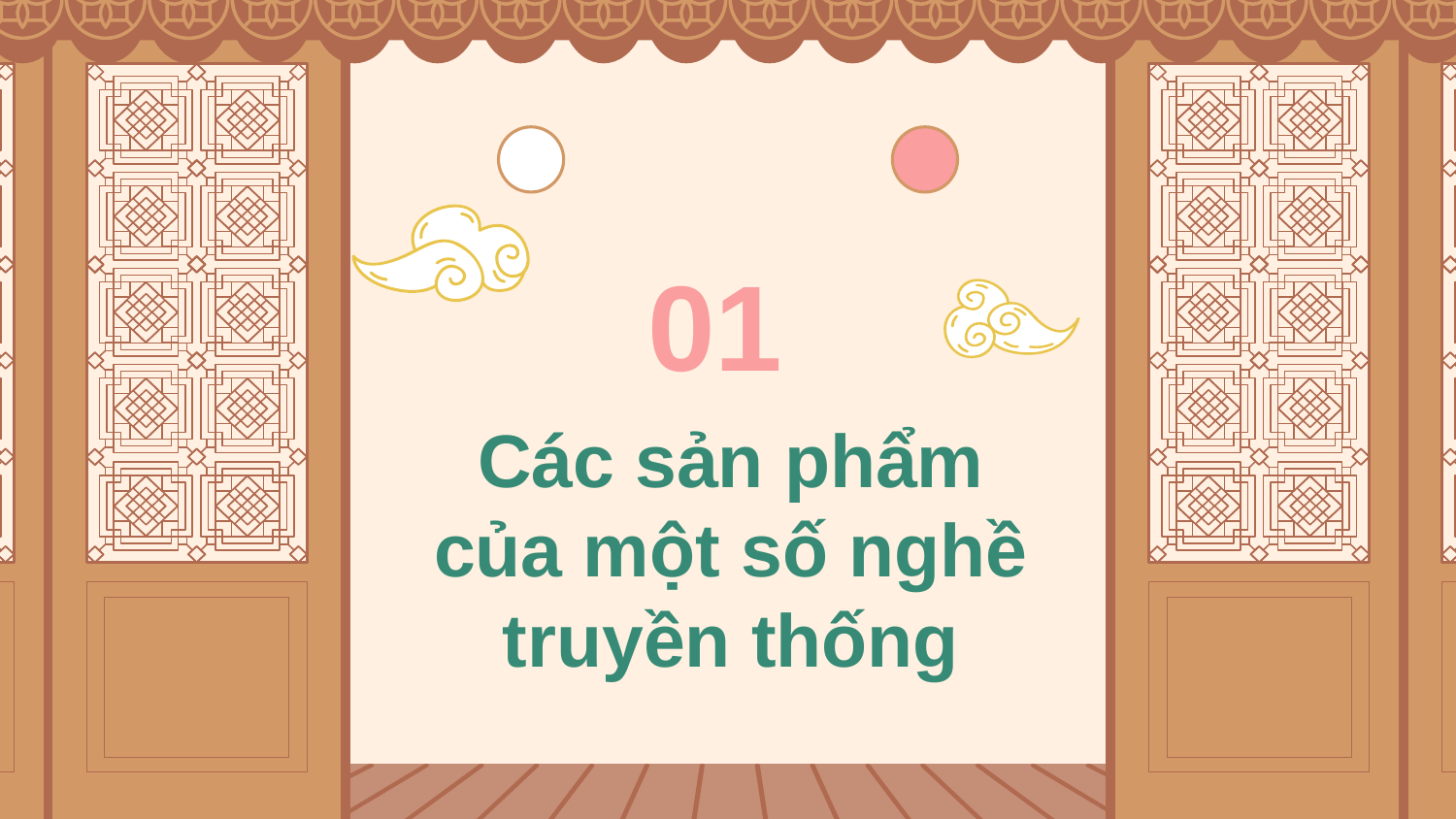

01

# Các sản phẩm của một số nghề truyền thống